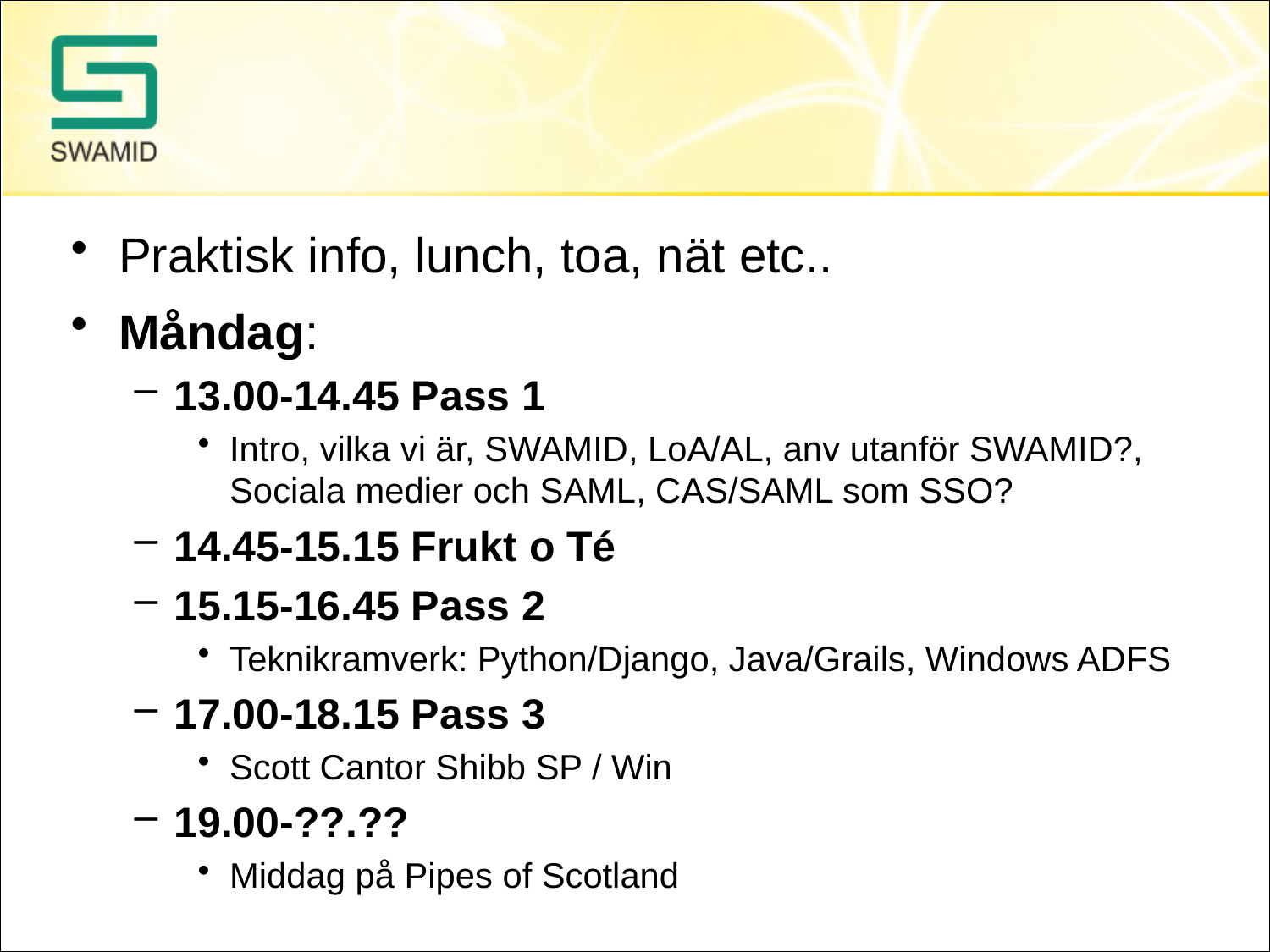

#
Praktisk info, lunch, toa, nät etc..
Måndag:
13.00-14.45 Pass 1
Intro, vilka vi är, SWAMID, LoA/AL, anv utanför SWAMID?, Sociala medier och SAML, CAS/SAML som SSO?
14.45-15.15 Frukt o Té
15.15-16.45 Pass 2
Teknikramverk: Python/Django, Java/Grails, Windows ADFS
17.00-18.15 Pass 3
Scott Cantor Shibb SP / Win
19.00-??.??
Middag på Pipes of Scotland